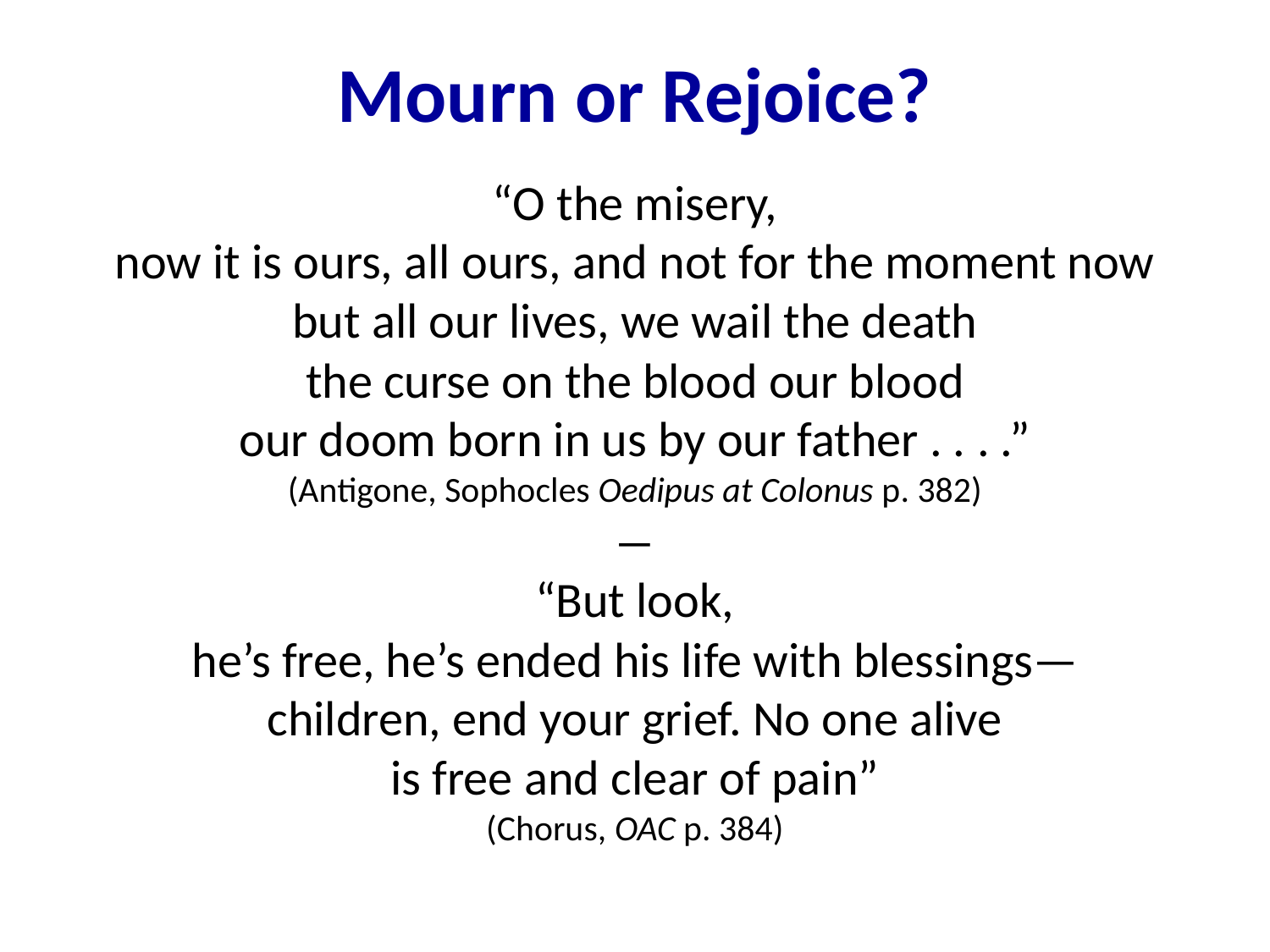

# Mourn or Rejoice?
“O the misery,
now it is ours, all ours, and not for the moment now
but all our lives, we wail the death
the curse on the blood our blood
our doom born in us by our father . . . .”
(Antigone, Sophocles Oedipus at Colonus p. 382)
―
“But look,
he’s free, he’s ended his life with blessings—
children, end your grief. No one alive
is free and clear of pain”
(Chorus, OAC p. 384)